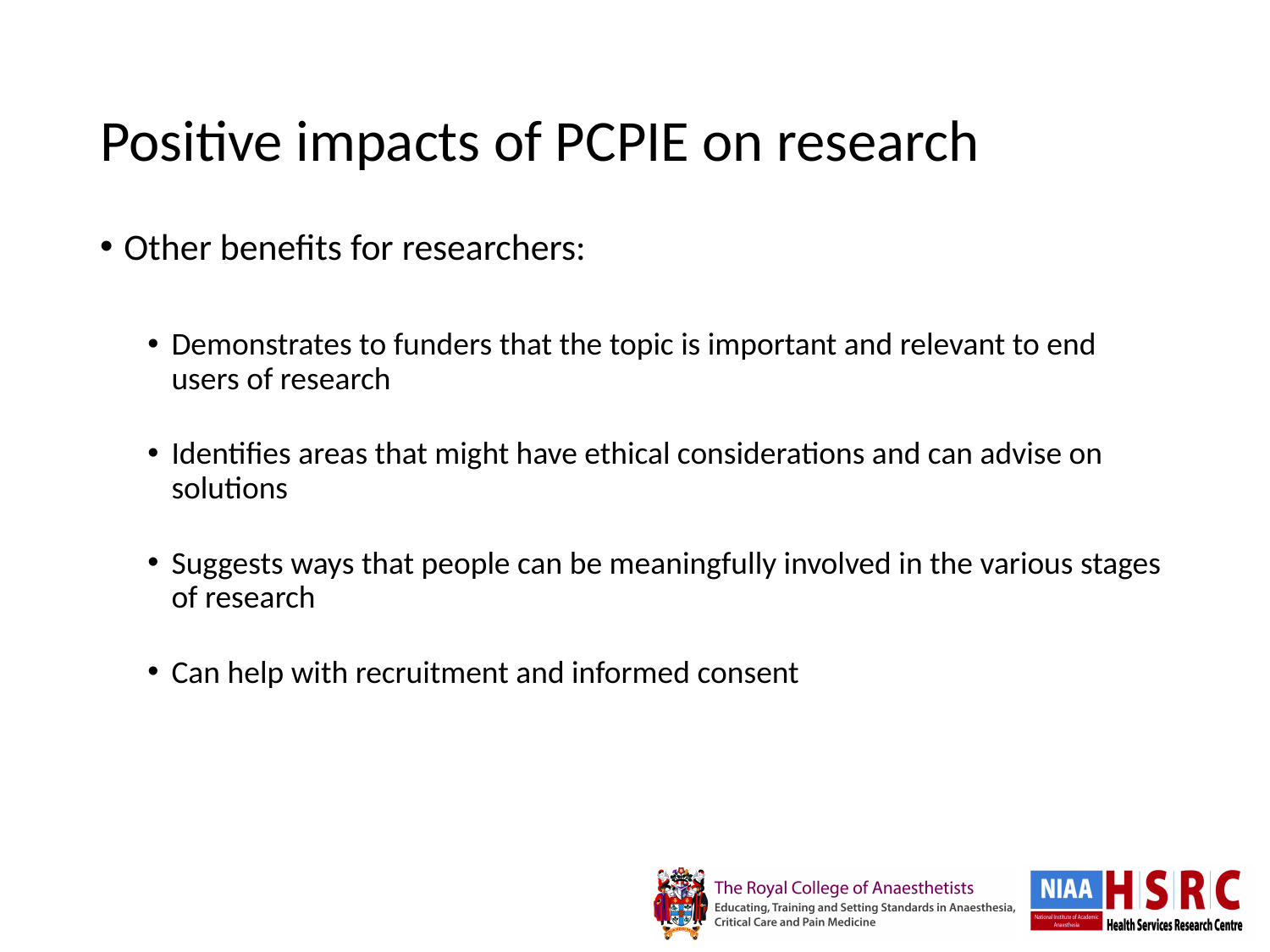

# Positive impacts of PCPIE on research
Other benefits for researchers:

Demonstrates to funders that the topic is important and relevant to end users of research
Identifies areas that might have ethical considerations and can advise on solutions
Suggests ways that people can be meaningfully involved in the various stages of research
Can help with recruitment and informed consent